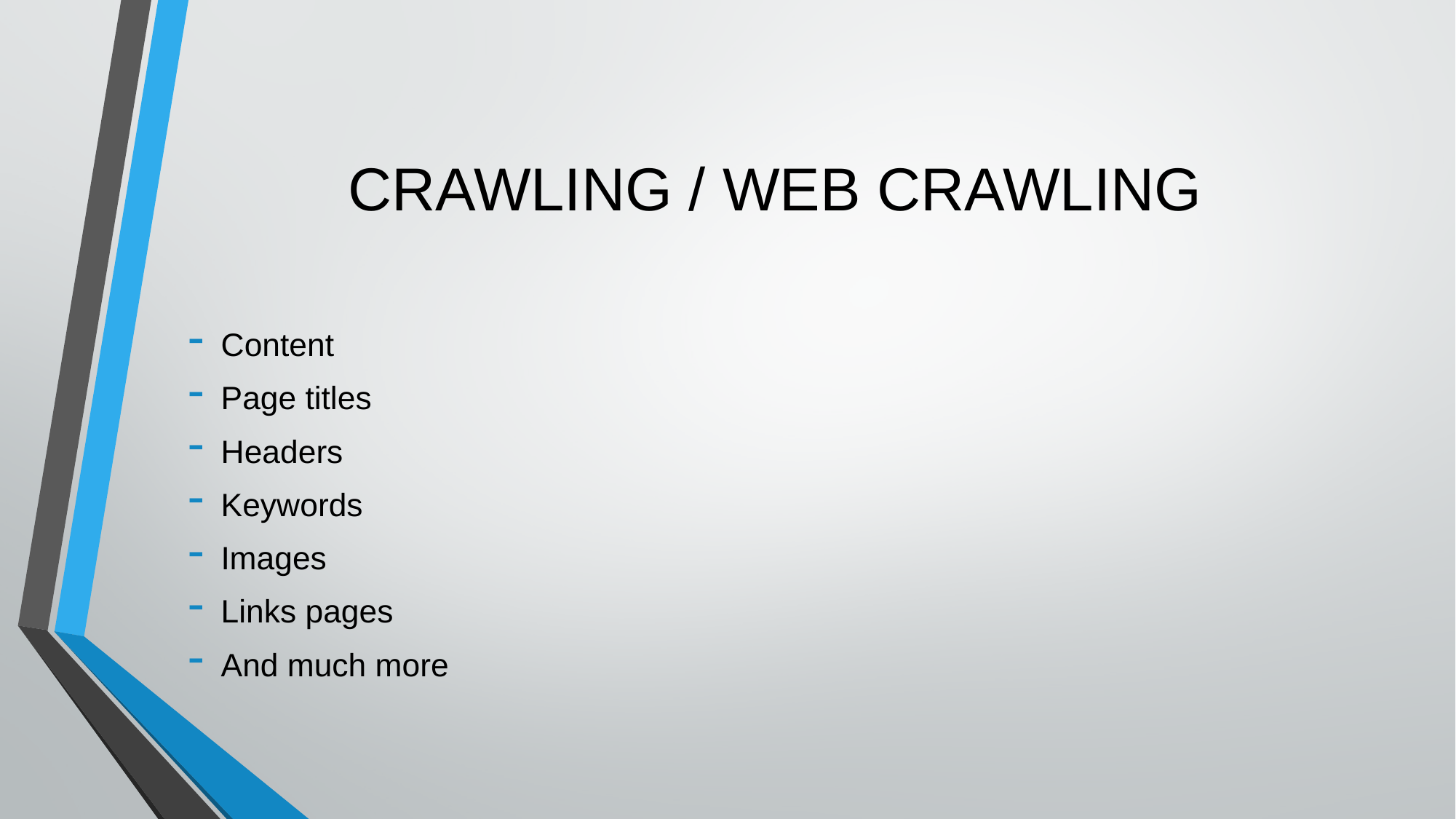

# CRAWLING / WEB CRAWLING
Content
Page titles
Headers
Keywords
Images
Links pages
And much more